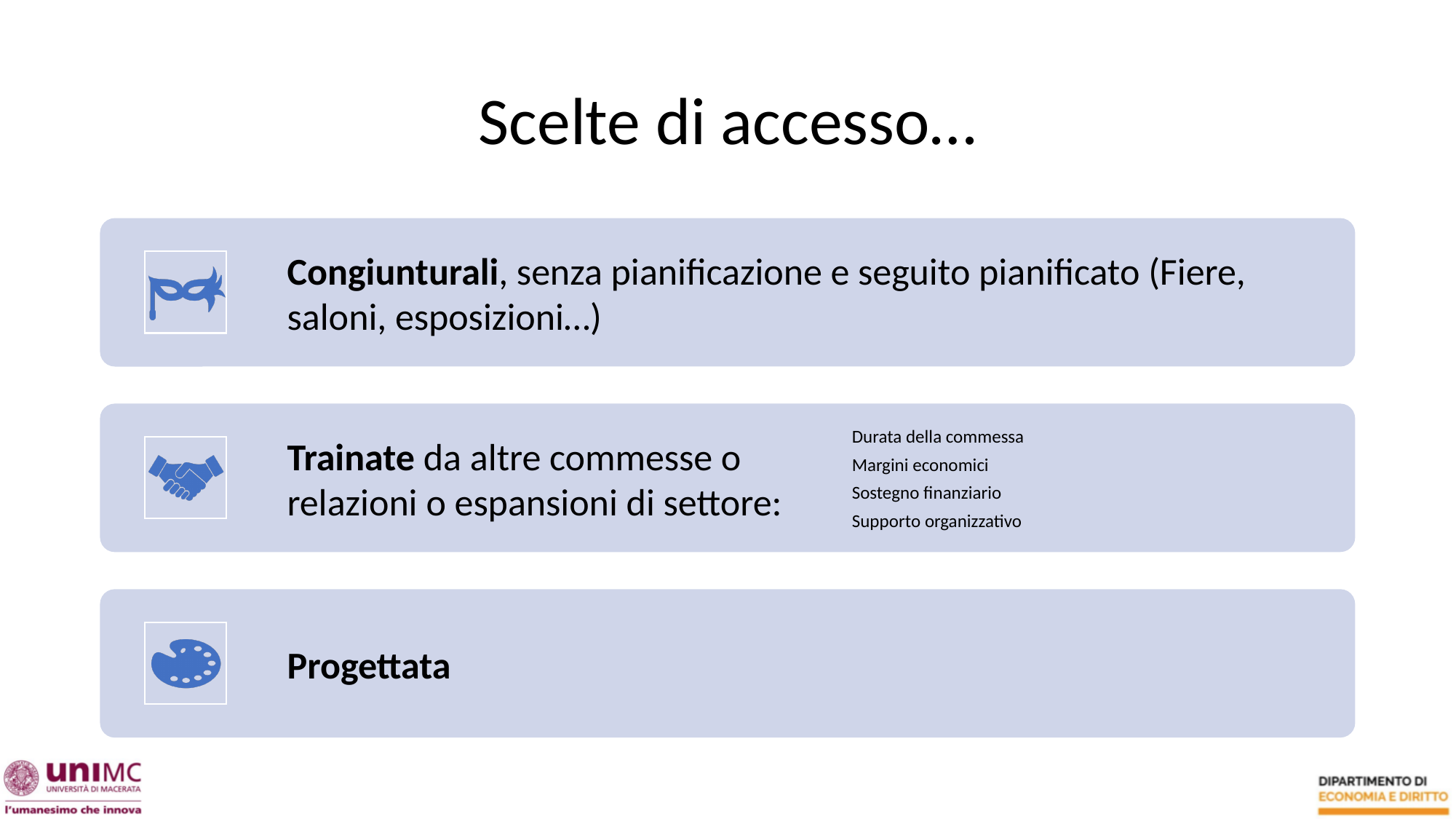

# Scelte di accesso…
Congiunturali, senza pianificazione e seguito pianificato (Fiere, saloni, esposizioni…)
Trainate da altre commesse o relazioni o espansioni di settore:
Durata della commessa
Margini economici
Sostegno finanziario
Supporto organizzativo
Progettata